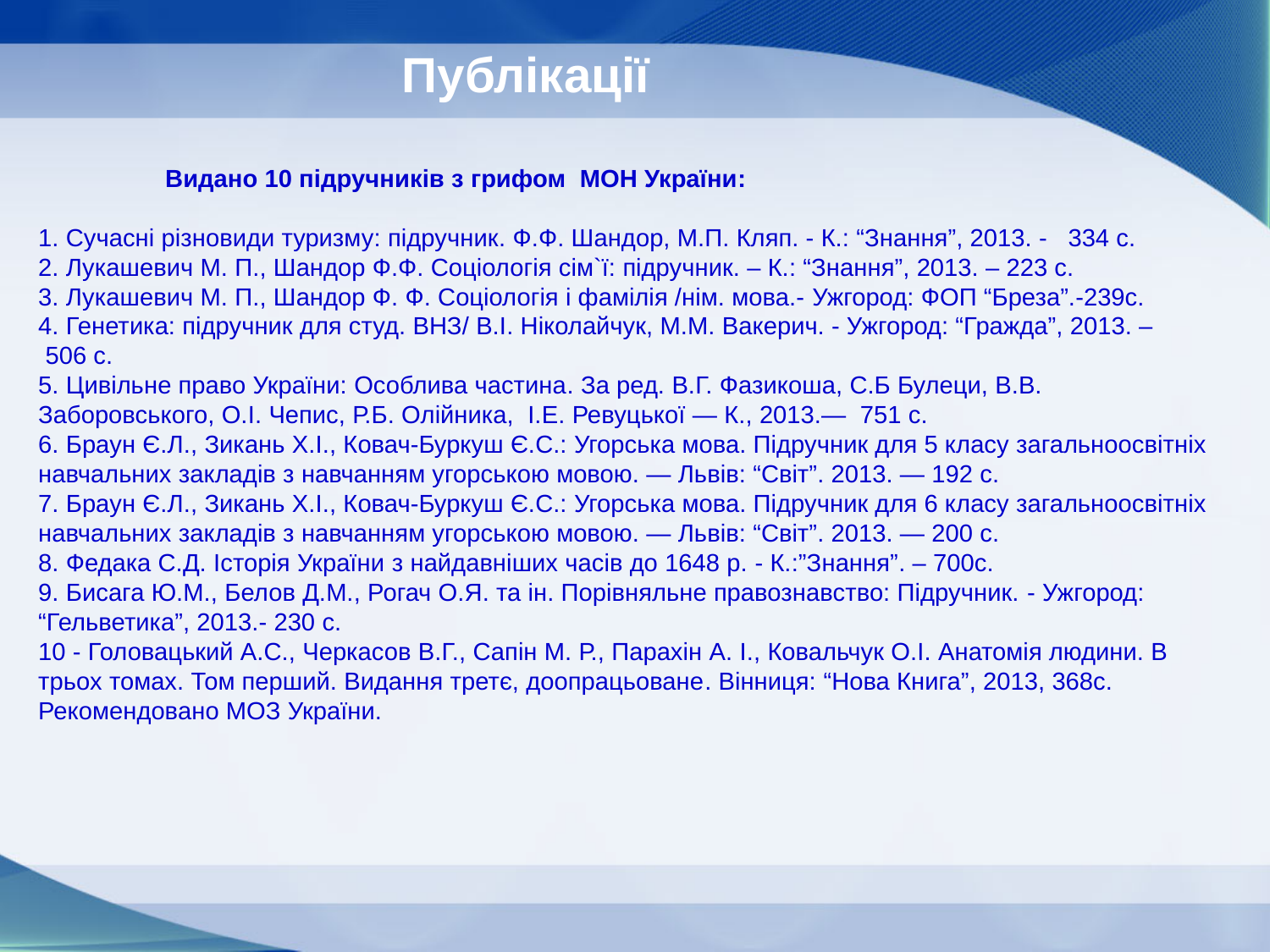

# Публікації
	Видано 10 підручників з грифом  МОН України:

1. Сучасні різновиди туризму: підручник. Ф.Ф. Шандор, М.П. Кляп. - К.: “Знання”, 2013. -   334 с.
2. Лукашевич М. П., Шандор Ф.Ф. Соціологія сім`ї: підручник. – К.: “Знання”, 2013. – 223 с.
3. Лукашевич М. П., Шандор Ф. Ф. Соціологія і фамілія /нім. мова.- Ужгород: ФОП “Бреза”.-239с.
4. Генетика: підручник для студ. ВНЗ/ В.І. Ніколайчук, М.М. Вакерич. - Ужгород: “Гражда”, 2013. –
 506 с.
5. Цивільне право України: Особлива частина. За ред. В.Г. Фазикоша, С.Б Булеци, В.В. Заборовського, О.І. Чепис, Р.Б. Олійника,  І.Е. Ревуцької — К., 2013.—  751 с.
6. Браун Є.Л., Зикань Х.І., Ковач-Буркуш Є.С.: Угорська мова. Підручник для 5 класу загальноосвітніх навчальних закладів з навчанням угорською мовою. — Львів: “Світ”. 2013. — 192 с.
7. Браун Є.Л., Зикань Х.І., Ковач-Буркуш Є.С.: Угорська мова. Підручник для 6 класу загальноосвітніх навчальних закладів з навчанням угорською мовою. — Львів: “Світ”. 2013. — 200 с.
8. Федака С.Д. Історія України з найдавніших часів до 1648 р. - К.:”Знання”. – 700с.
9. Бисага Ю.М., Белов Д.М., Рогач О.Я. та ін. Порівняльне правознавство: Підручник. - Ужгород: “Гельветика”, 2013.- 230 с.
10 - Головацький A.C., Черкасов В.Г., Сапін М. Р., Парахін А. І., Ковальчук О.І. Анатомія людини. В трьох томах. Том перший. Видання третє, доопрацьоване. Вінниця: “Нова Книга”, 2013, 368с. Рекомендовано МОЗ України.